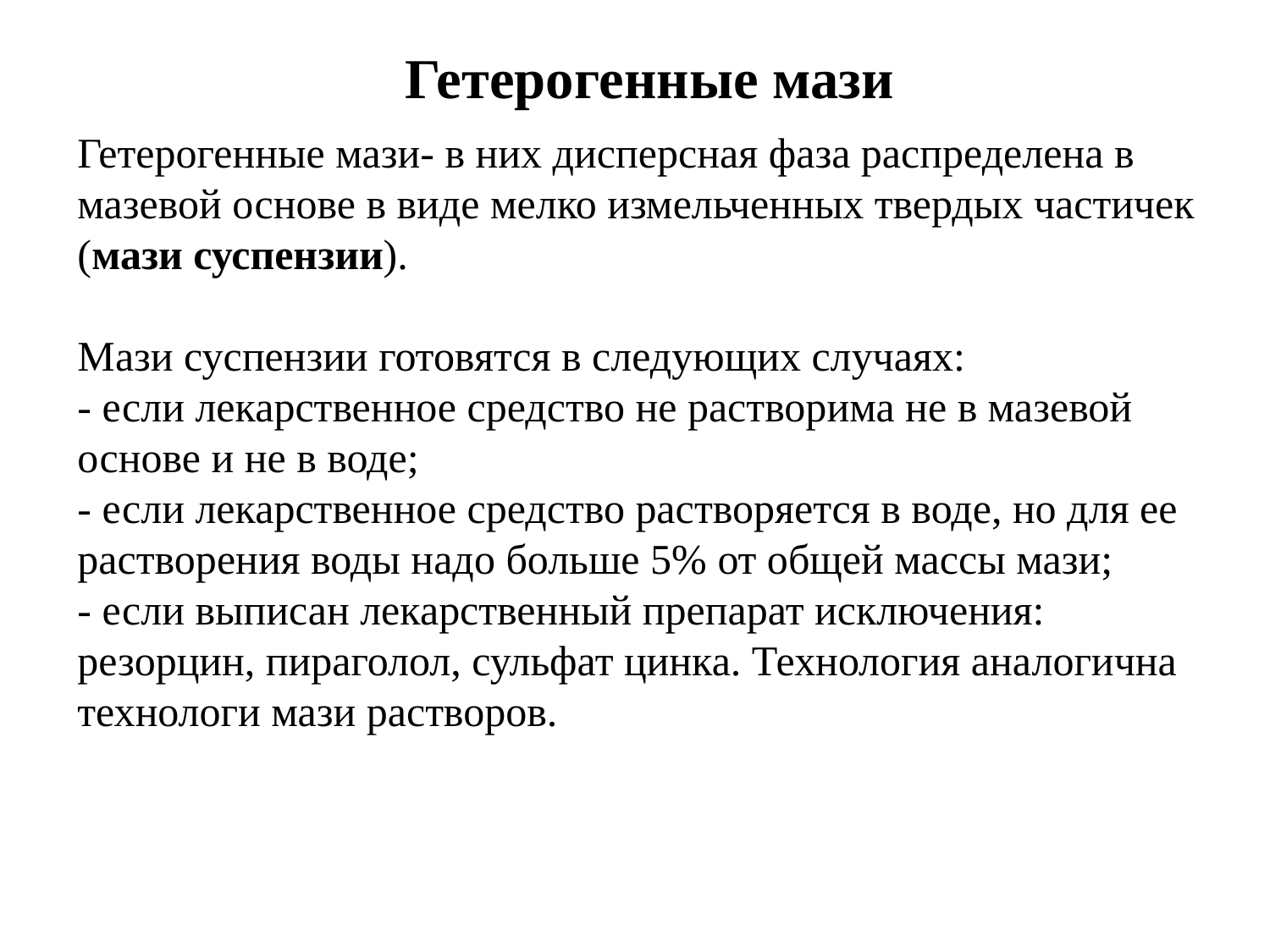

Гетерогенные мази
Гетерогенные мази- в них дисперсная фаза распределена в мазевой основе в виде мелко измельченных твердых частичек  (мази суспензии).

Мази суспензии готовятся в следующих случаях:
- если лекарственное средство не растворима не в мазевой основе и не в воде;
- если лекарственное средство растворяется в воде, но для ее растворения воды надо больше 5% от общей массы мази;
- если выписан лекарственный препарат исключения: резорцин, пираголол, сульфат цинка. Технология аналогична технологи мази растворов.